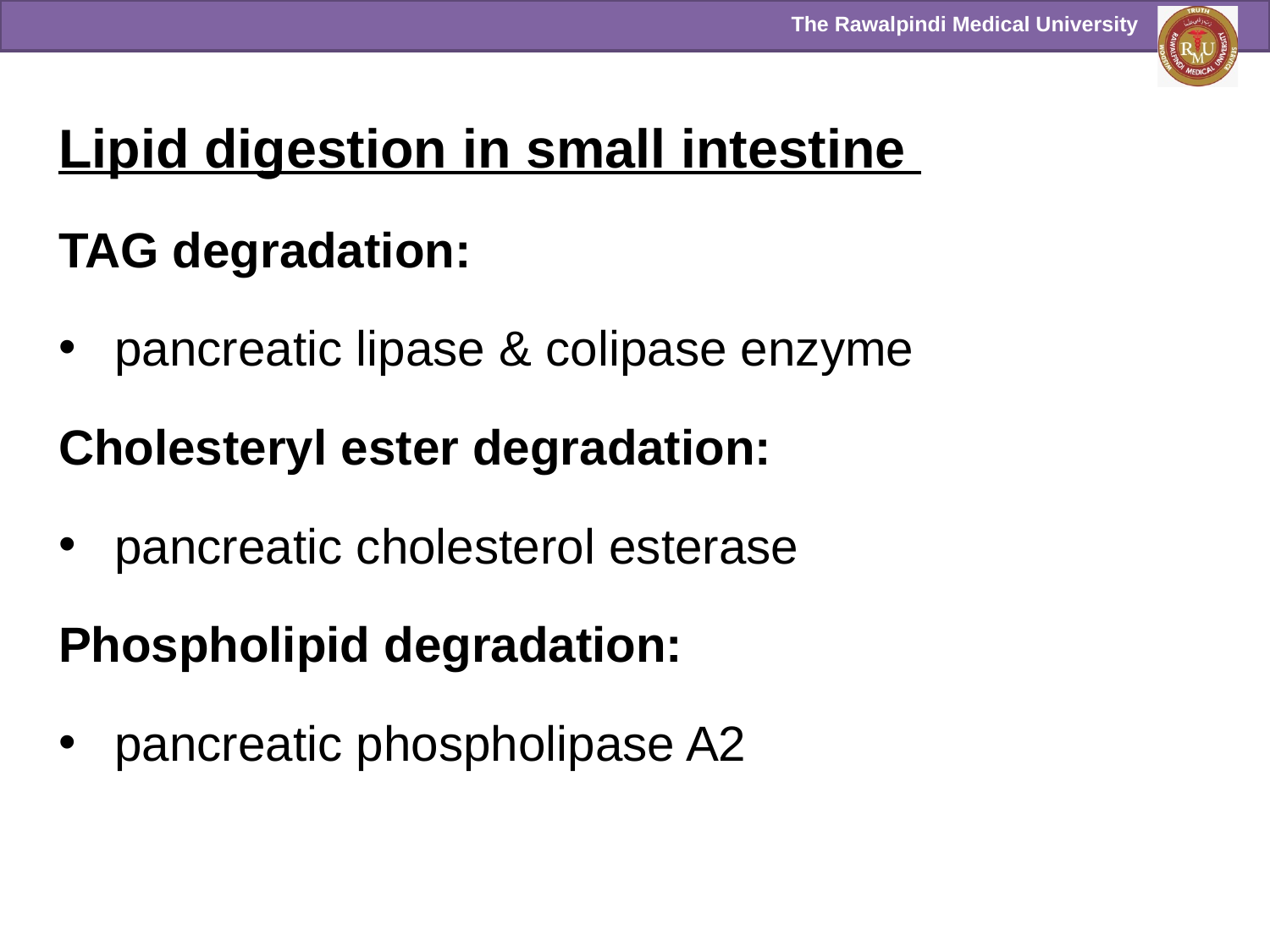

#
Lipid digestion in small intestine
TAG degradation:
pancreatic lipase & colipase enzyme
Cholesteryl ester degradation:
pancreatic cholesterol esterase
Phospholipid degradation:
pancreatic phospholipase A2